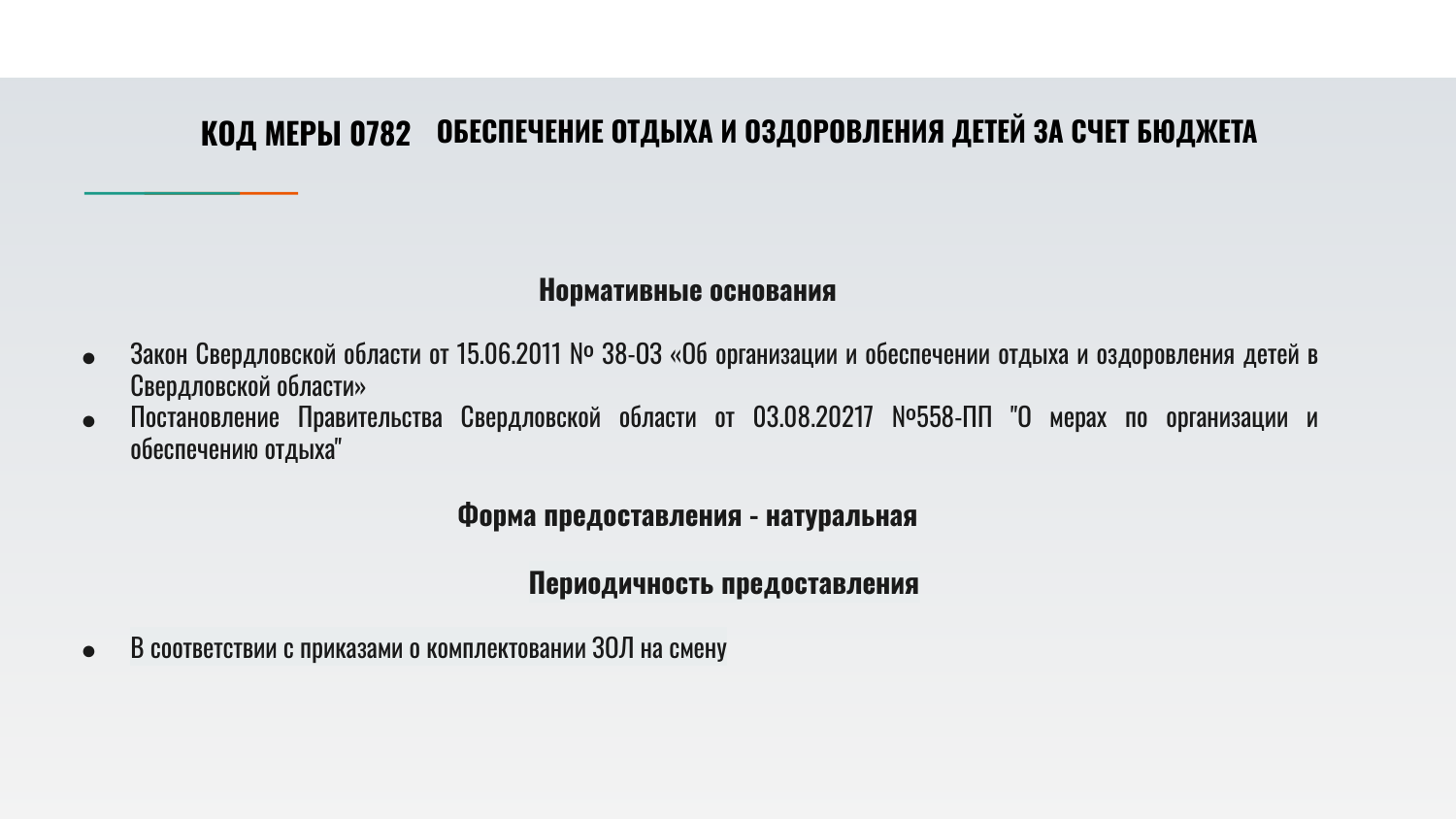

КОД МЕРЫ 0782
# ОБЕСПЕЧЕНИЕ ОТДЫХА И ОЗДОРОВЛЕНИЯ ДЕТЕЙ ЗА СЧЕТ БЮДЖЕТА
Нормативные основания

Закон Свердловской области от 15.06.2011 № 38-ОЗ «Об организации и обеспечении отдыха и оздоровления детей в Свердловской области»
Постановление Правительства Свердловской области от 03.08.20217 №558-ПП "О мерах по организации и обеспечению отдыха"

Форма предоставления - натуральная

Периодичность предоставления

В соответствии с приказами о комплектовании ЗОЛ на смену